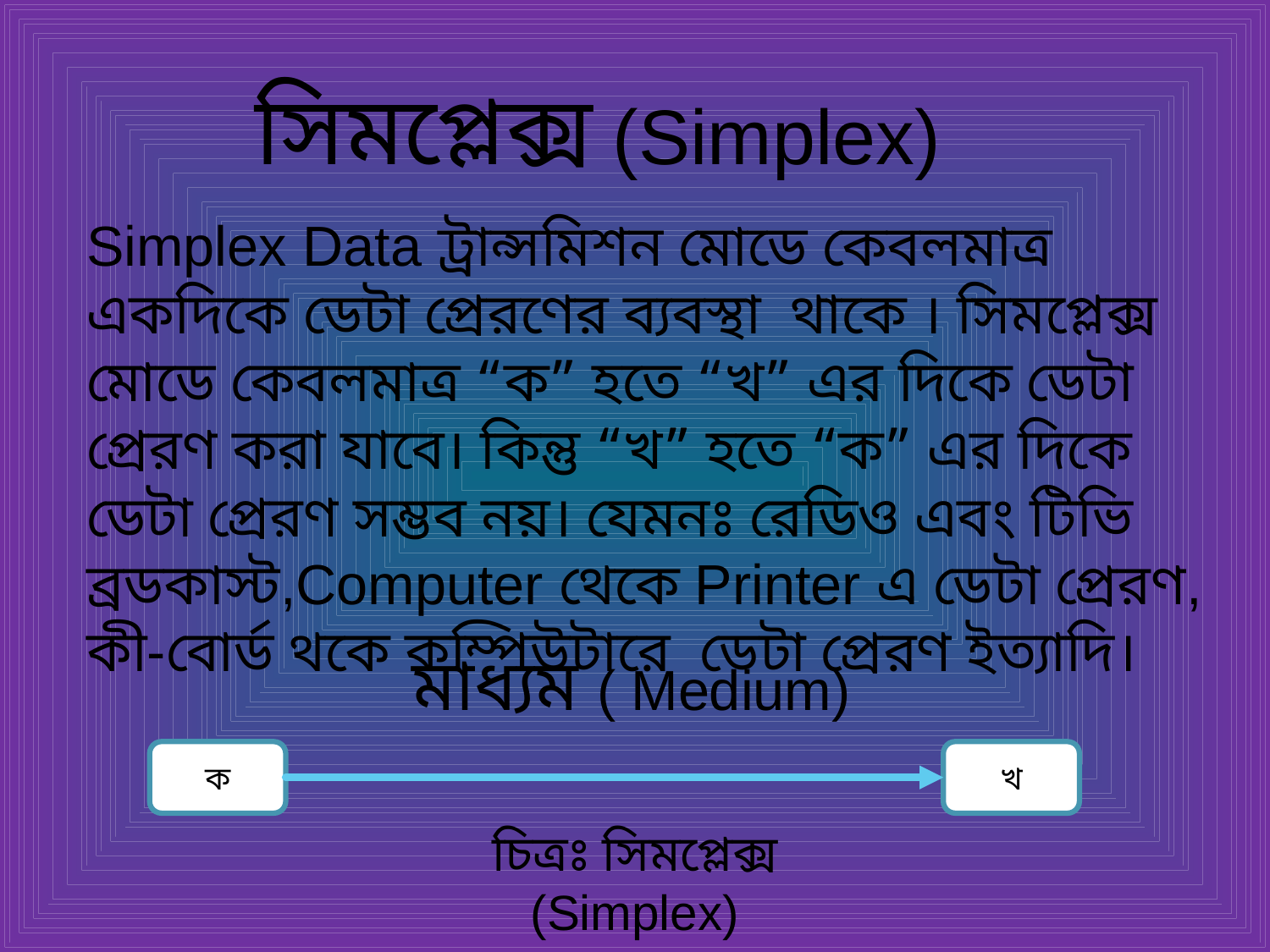

সিমপ্লেক্স (Simplex)
Simplex Data ট্রান্সমিশন মোডে কেবলমাত্র একদিকে ডেটা প্রেরণের ব্যবস্থা  থাকে । সিমপ্লেক্স মোডে কেবলমাত্র “ক” হতে “খ” এর দিকে ডেটা প্রেরণ করা যাবে। কিন্তু “খ” হতে “ক” এর দিকে ডেটা প্রেরণ সম্ভব নয়। যেমনঃ রেডিও এবং টিভি ব্রডকাস্ট,Computer থেকে Printer এ ডেটা প্রেরণ, কী-বোর্ড থকে কম্পিউটারে  ডেটা প্রেরণ ইত্যাদি।
মাধ্যম ( Medium)
ক
খ
চিত্রঃ সিমপ্লেক্স (Simplex)